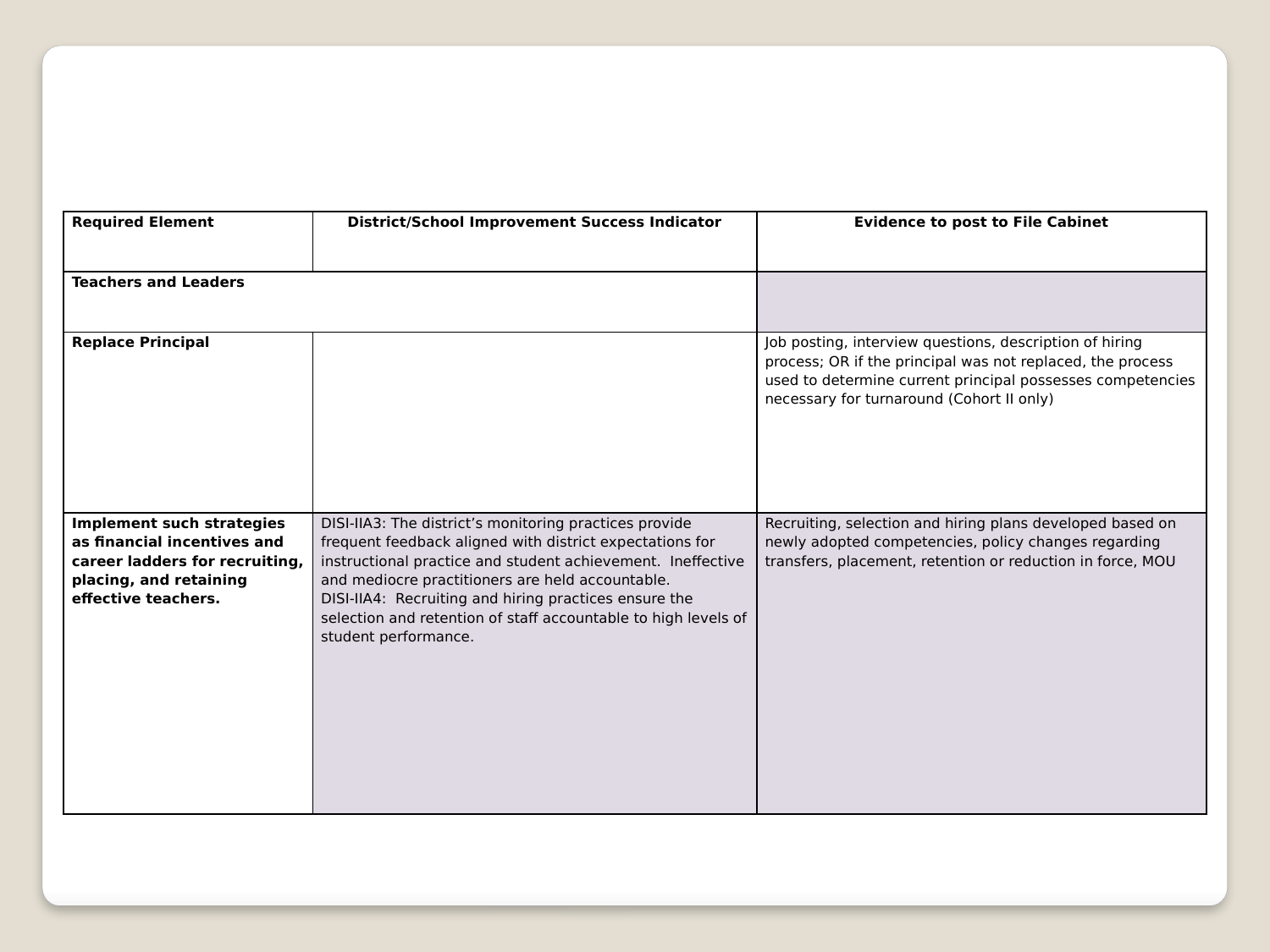

| Required Element | District/School Improvement Success Indicator | Evidence to post to File Cabinet |
| --- | --- | --- |
| Teachers and Leaders |  |  |
| Replace Principal |  | Job posting, interview questions, description of hiring process; OR if the principal was not replaced, the process used to determine current principal possesses competencies necessary for turnaround (Cohort II only) |
| Implement such strategies as financial incentives and career ladders for recruiting, placing, and retaining effective teachers. | DISI-IIA3: The district’s monitoring practices provide frequent feedback aligned with district expectations for instructional practice and student achievement. Ineffective and mediocre practitioners are held accountable. DISI-IIA4: Recruiting and hiring practices ensure the selection and retention of staff accountable to high levels of student performance. | Recruiting, selection and hiring plans developed based on newly adopted competencies, policy changes regarding transfers, placement, retention or reduction in force, MOU |